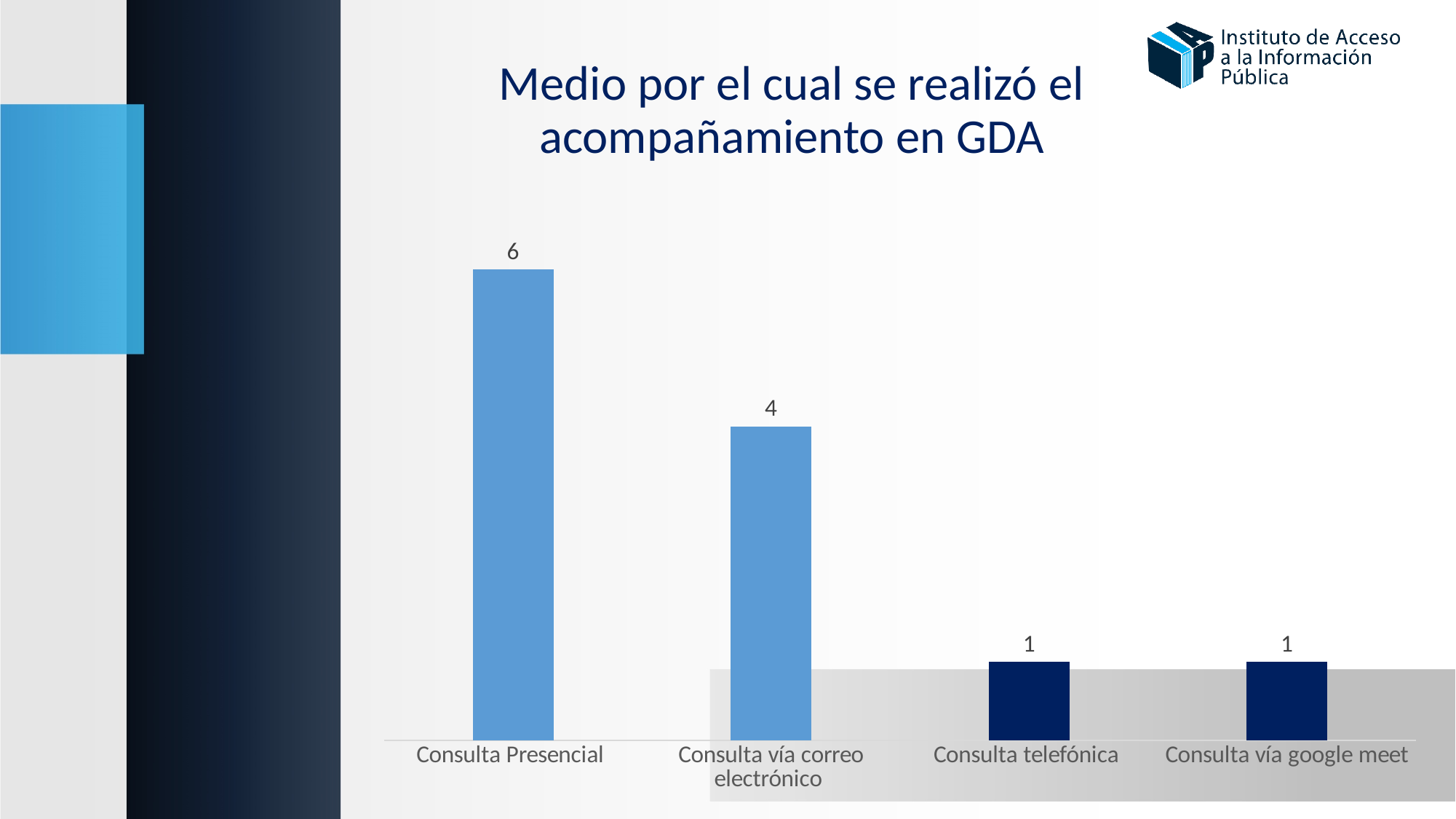

Medio por el cual se realizó el acompañamiento en GDA

### Chart

| Category |  |
|---|---|
| Consulta Presencial  | 6.0 |
| Consulta vía correo electrónico  | 4.0 |
| Consulta telefónica  | 1.0 |
| Consulta vía google meet | 1.0 |